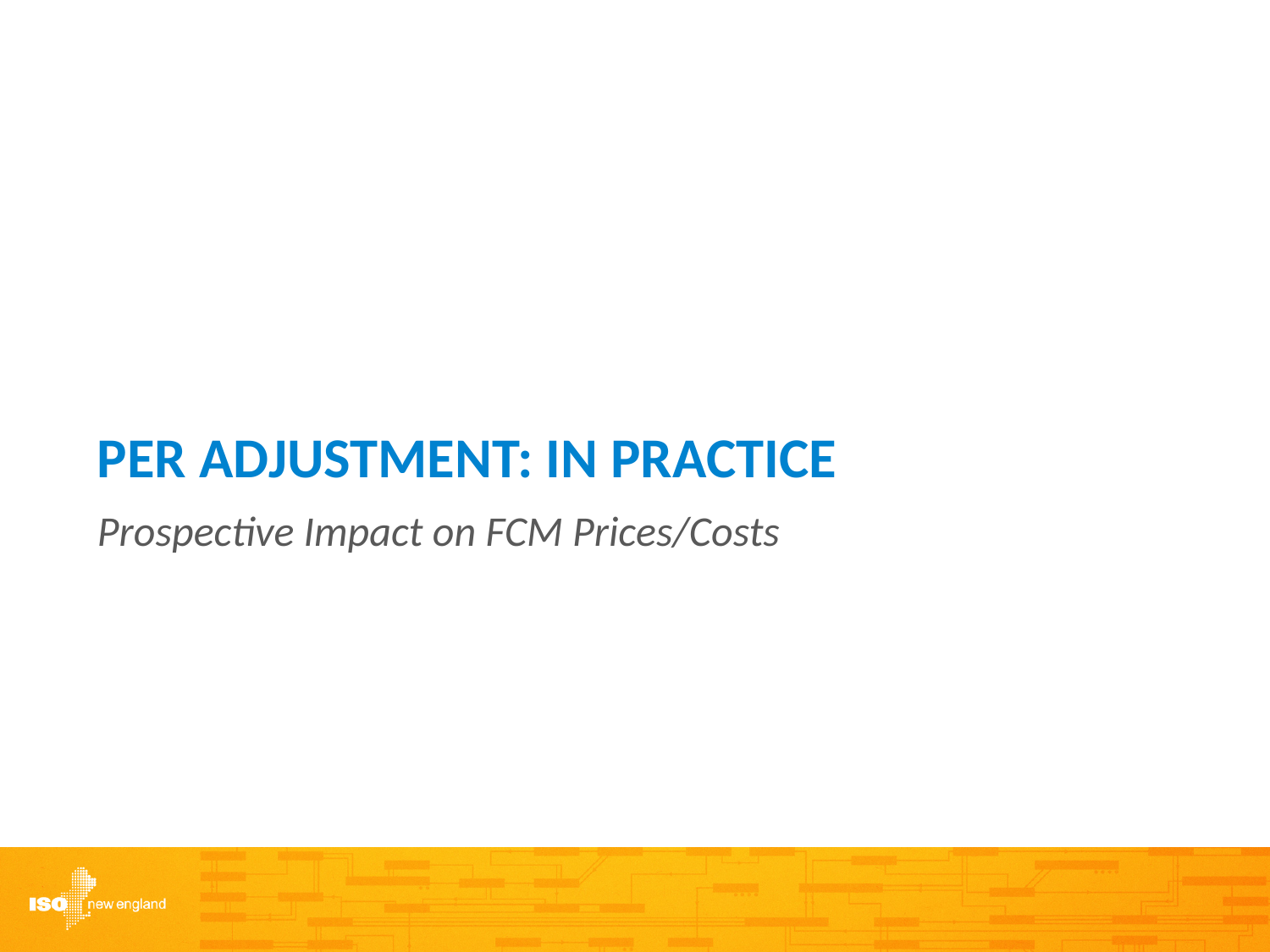

# PER Adjustment: In Practice
Prospective Impact on FCM Prices/Costs